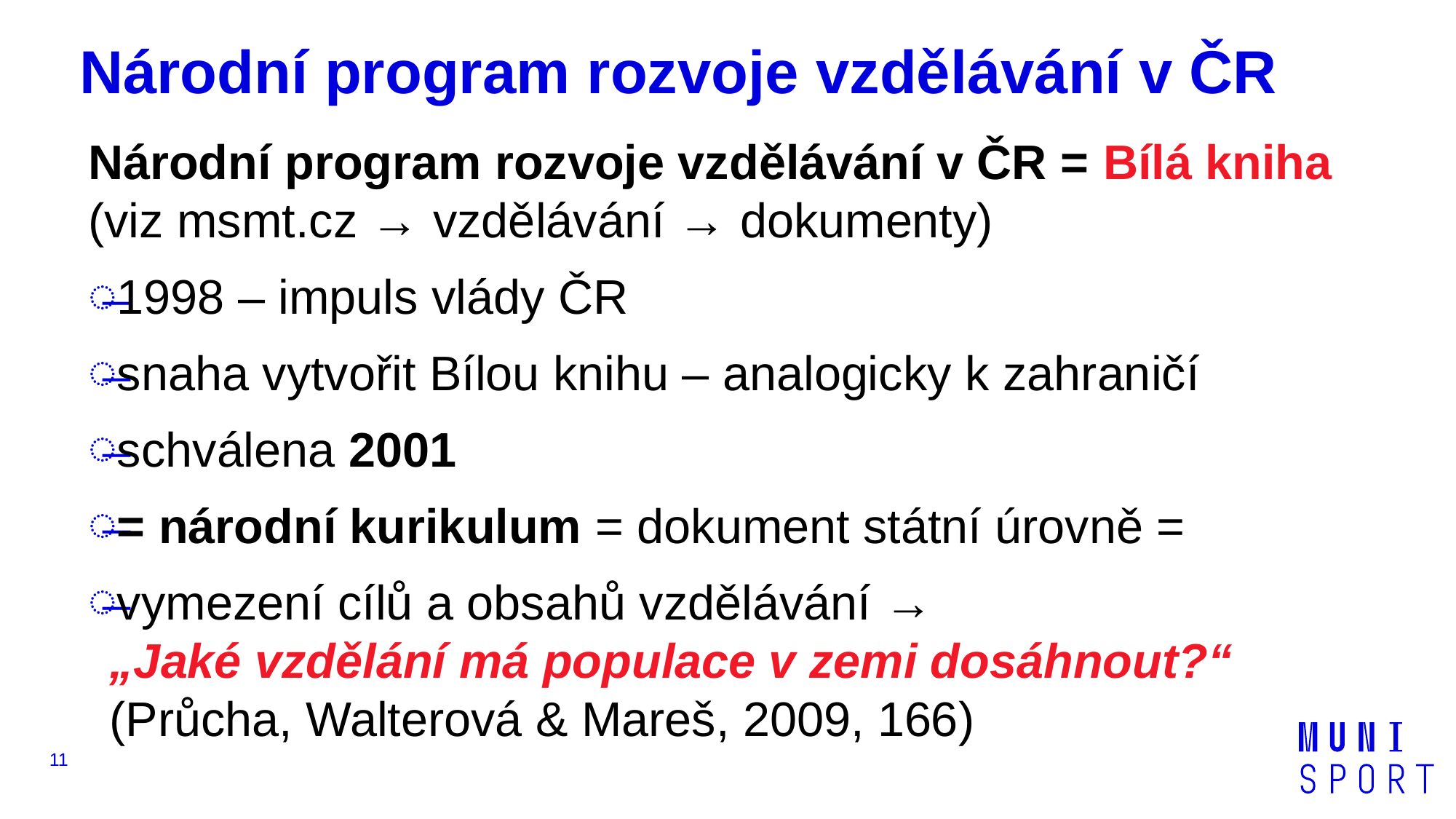

# Národní program rozvoje vzdělávání v ČR
Národní program rozvoje vzdělávání v ČR = Bílá kniha (viz msmt.cz → vzdělávání → dokumenty)
1998 – impuls vlády ČR
snaha vytvořit Bílou knihu – analogicky k zahraničí
schválena 2001
= národní kurikulum = dokument státní úrovně =
vymezení cílů a obsahů vzdělávání →
„Jaké vzdělání má populace v zemi dosáhnout?“
(Průcha, Walterová & Mareš, 2009, 166)

11